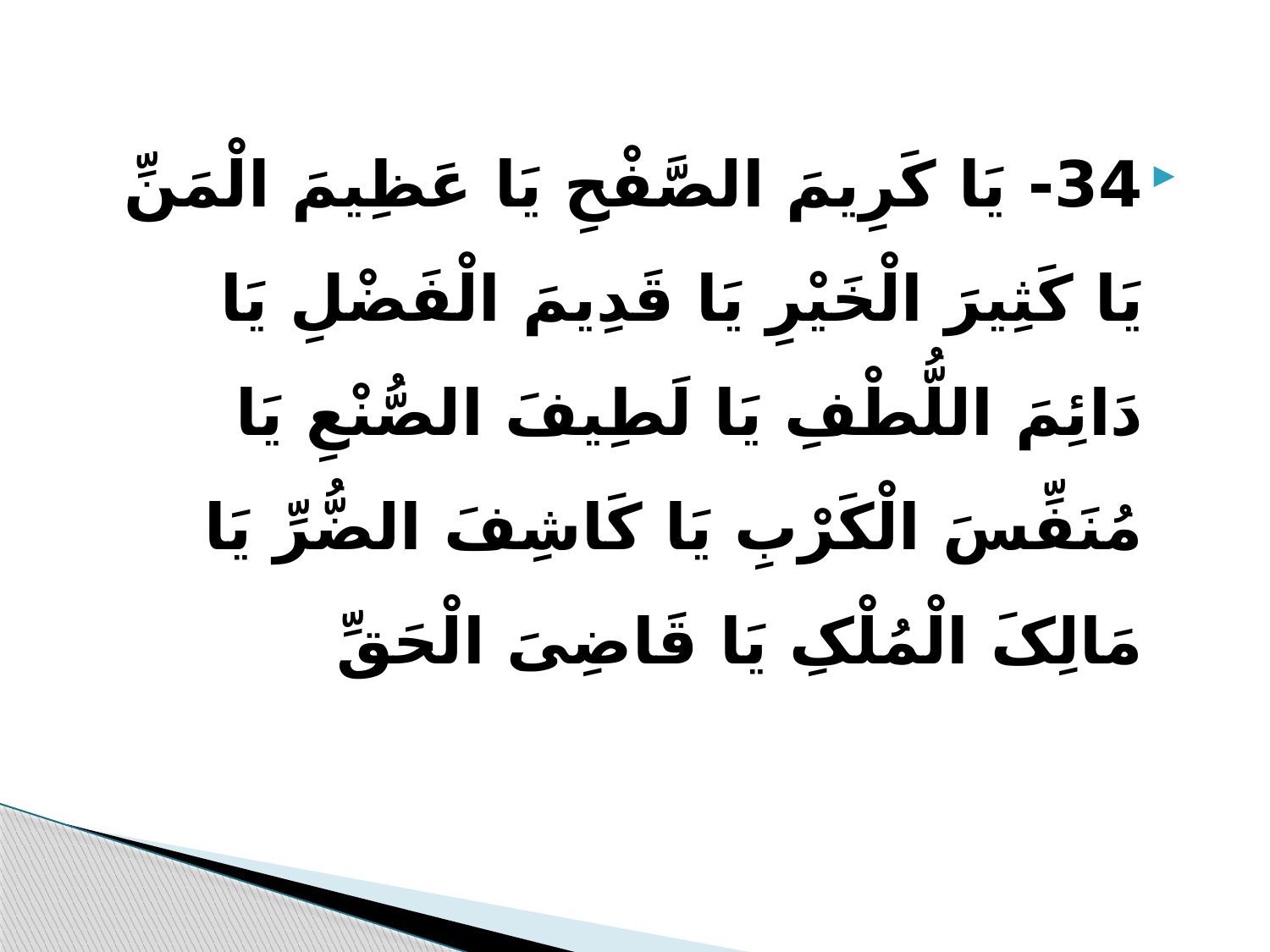

34- یَا کَرِیمَ الصَّفْحِ یَا عَظِیمَ الْمَنِّ یَا کَثِیرَ الْخَیْرِ یَا قَدِیمَ الْفَضْلِ یَا دَائِمَ اللُّطْفِ یَا لَطِیفَ الصُّنْعِ یَا مُنَفِّسَ الْکَرْبِ یَا کَاشِفَ الضُّرِّ یَا مَالِکَ الْمُلْکِ یَا قَاضِیَ الْحَقِّ